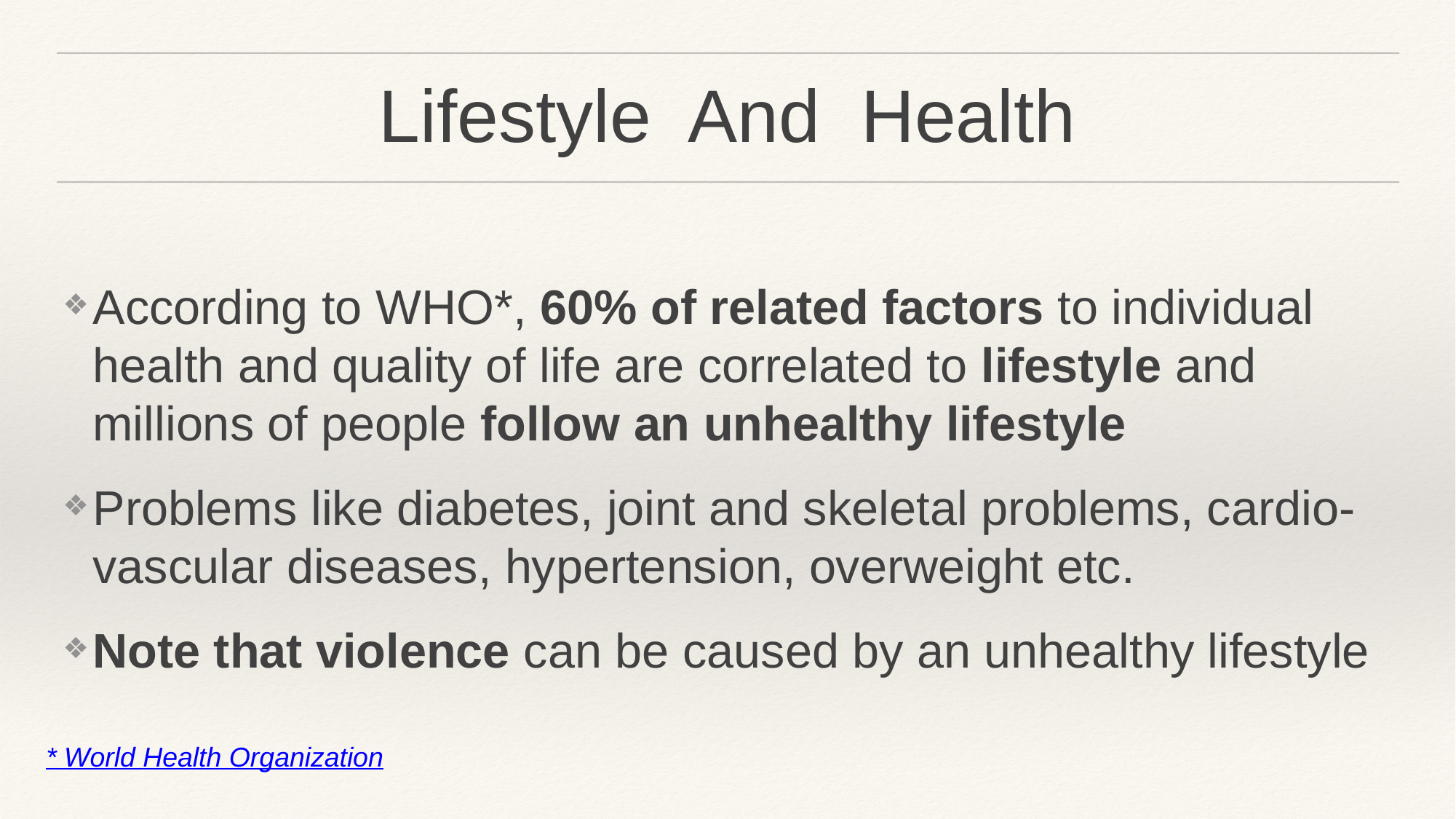

# Lifestyle  And  Health
According to WHO*, 60% of related factors to individual health and quality of life are correlated to lifestyle and millions of people follow an unhealthy lifestyle
Problems like diabetes, joint and skeletal problems, cardio-vascular diseases, hypertension, overweight etc.
Note that violence can be caused by an unhealthy lifestyle
* World Health Organization